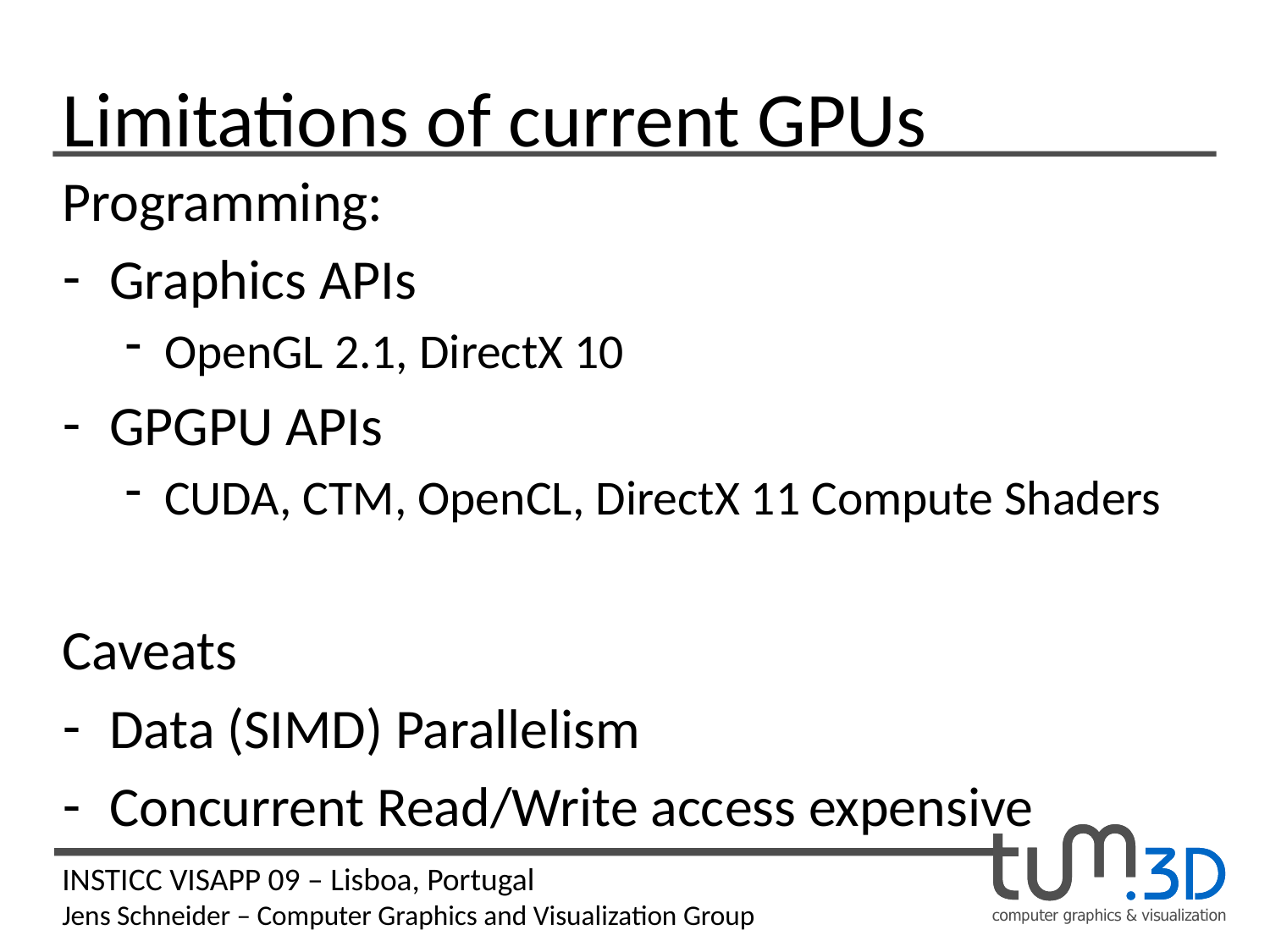

# Limitations of current GPUs
Programming:
Graphics APIs
OpenGL 2.1, DirectX 10
GPGPU APIs
CUDA, CTM, OpenCL, DirectX 11 Compute Shaders

Caveats
Data (SIMD) Parallelism
Concurrent Read/Write access expensive